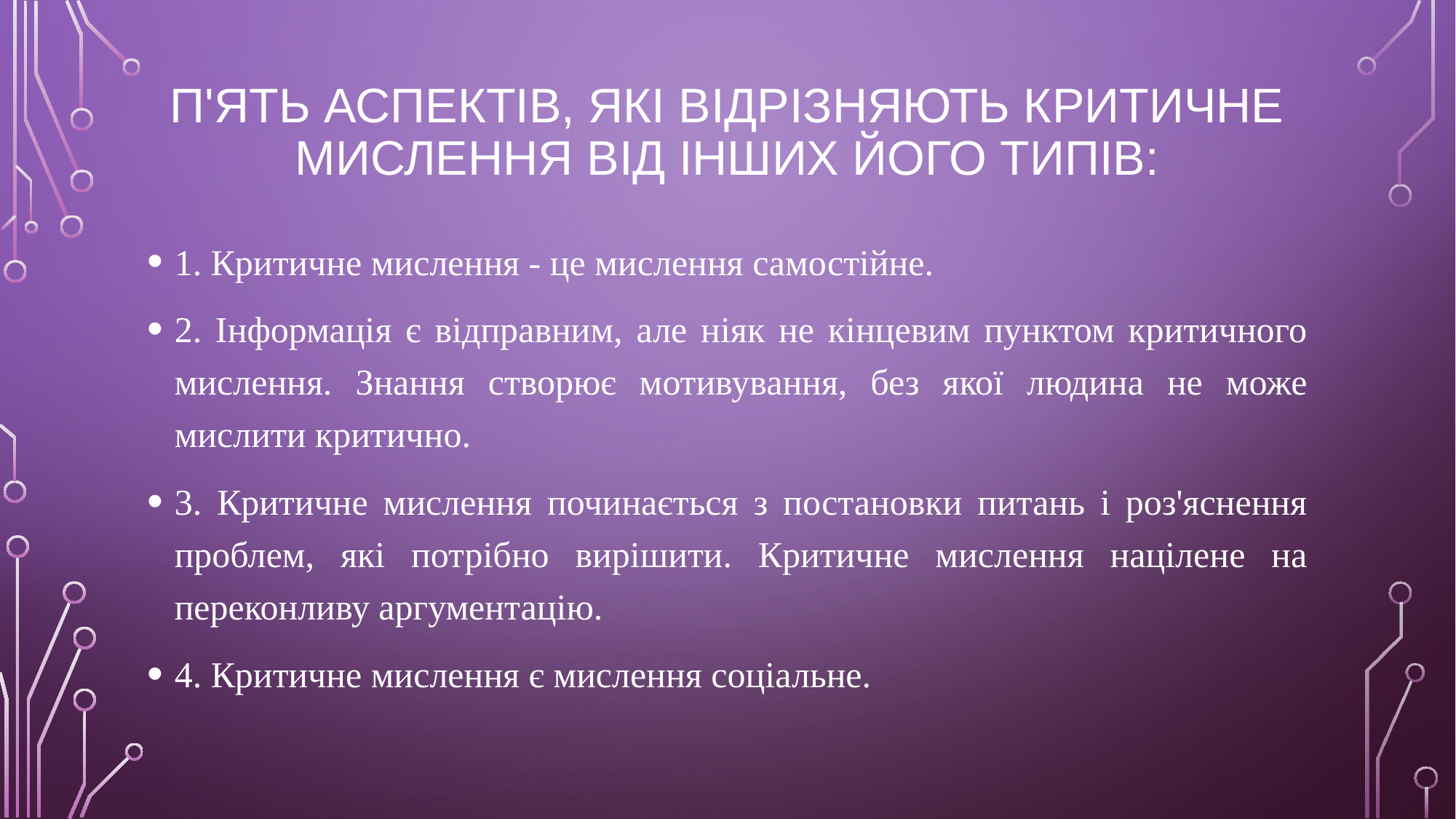

# п'ять аспектів, які відрізняють критичне мислення від інших його типів:
1. Критичне мислення - це мислення самостійне.
2. Інформація є відправним, але ніяк не кінцевим пунктом критичного мислення. Знання створює мотивування, без якої людина не може мислити критично.
3. Критичне мислення починається з постановки питань і роз'яснення проблем, які потрібно вирішити. Критичне мислення націлене на переконливу аргументацію.
4. Критичне мислення є мислення соціальне.